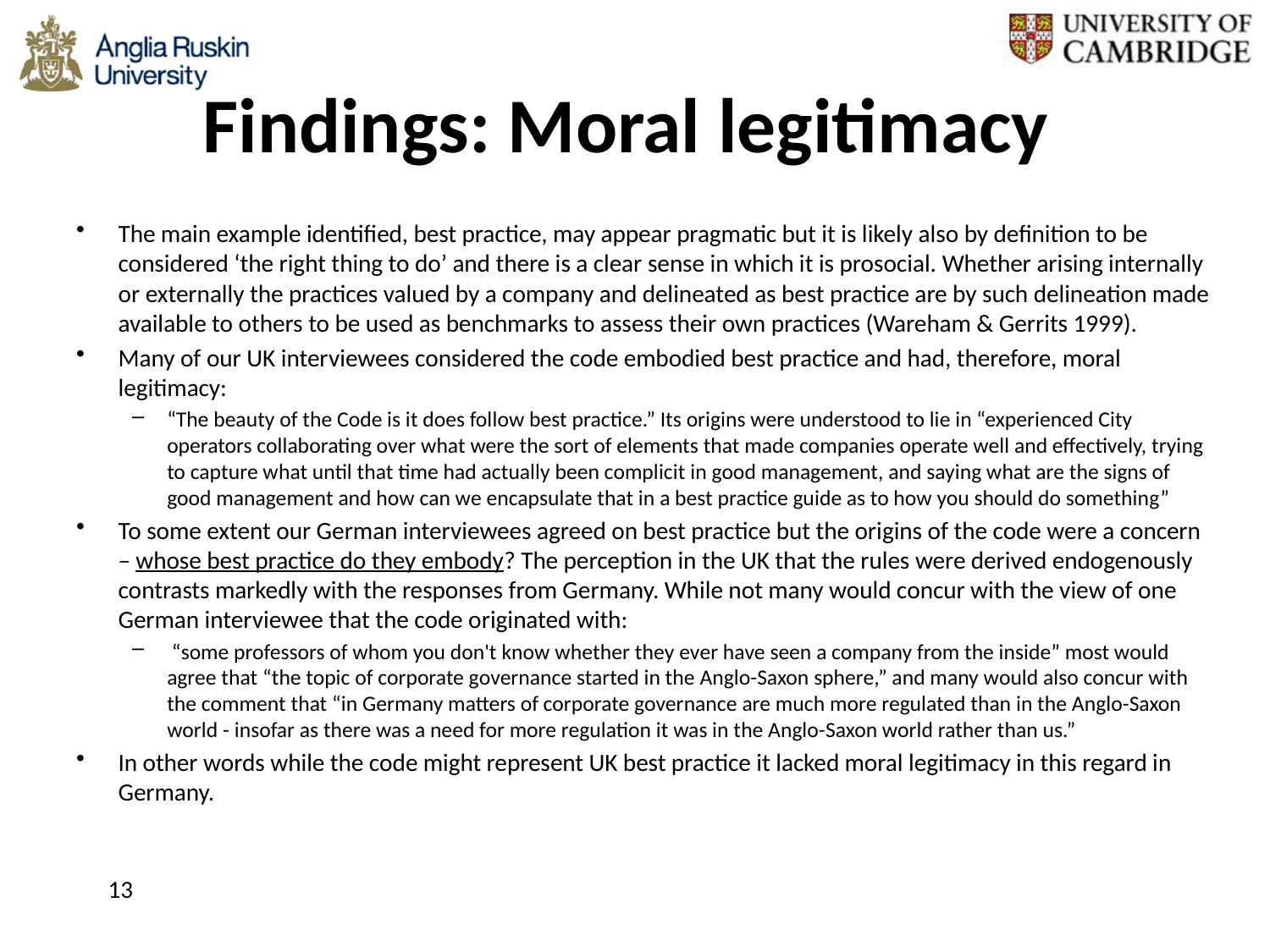

# Findings: Moral legitimacy
The main example identified, best practice, may appear pragmatic but it is likely also by definition to be considered ‘the right thing to do’ and there is a clear sense in which it is prosocial. Whether arising internally or externally the practices valued by a company and delineated as best practice are by such delineation made available to others to be used as benchmarks to assess their own practices (Wareham & Gerrits 1999).
Many of our UK interviewees considered the code embodied best practice and had, therefore, moral legitimacy:
“The beauty of the Code is it does follow best practice.” Its origins were understood to lie in “experienced City operators collaborating over what were the sort of elements that made companies operate well and effectively, trying to capture what until that time had actually been complicit in good management, and saying what are the signs of good management and how can we encapsulate that in a best practice guide as to how you should do something”
To some extent our German interviewees agreed on best practice but the origins of the code were a concern – whose best practice do they embody? The perception in the UK that the rules were derived endogenously contrasts markedly with the responses from Germany. While not many would concur with the view of one German interviewee that the code originated with:
 “some professors of whom you don't know whether they ever have seen a company from the inside” most would agree that “the topic of corporate governance started in the Anglo-Saxon sphere,” and many would also concur with the comment that “in Germany matters of corporate governance are much more regulated than in the Anglo-Saxon world - insofar as there was a need for more regulation it was in the Anglo-Saxon world rather than us.”
In other words while the code might represent UK best practice it lacked moral legitimacy in this regard in Germany.

13